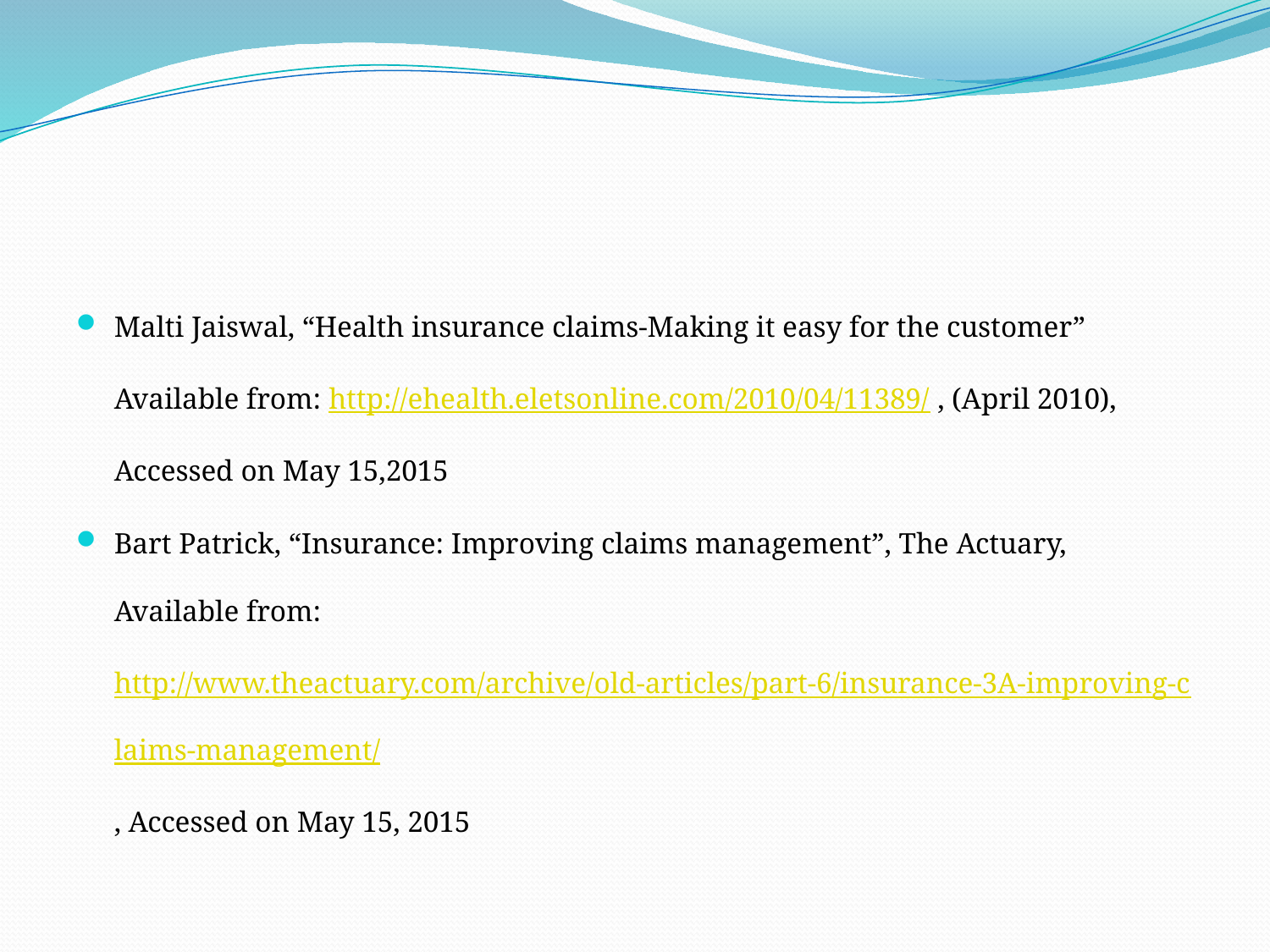

#
Malti Jaiswal, “Health insurance claims-Making it easy for the customer” Available from: http://ehealth.eletsonline.com/2010/04/11389/ , (April 2010), Accessed on May 15,2015
Bart Patrick, “Insurance: Improving claims management”, The Actuary, Available from: http://www.theactuary.com/archive/old-articles/part-6/insurance-3A-improving-claims-management/, Accessed on May 15, 2015